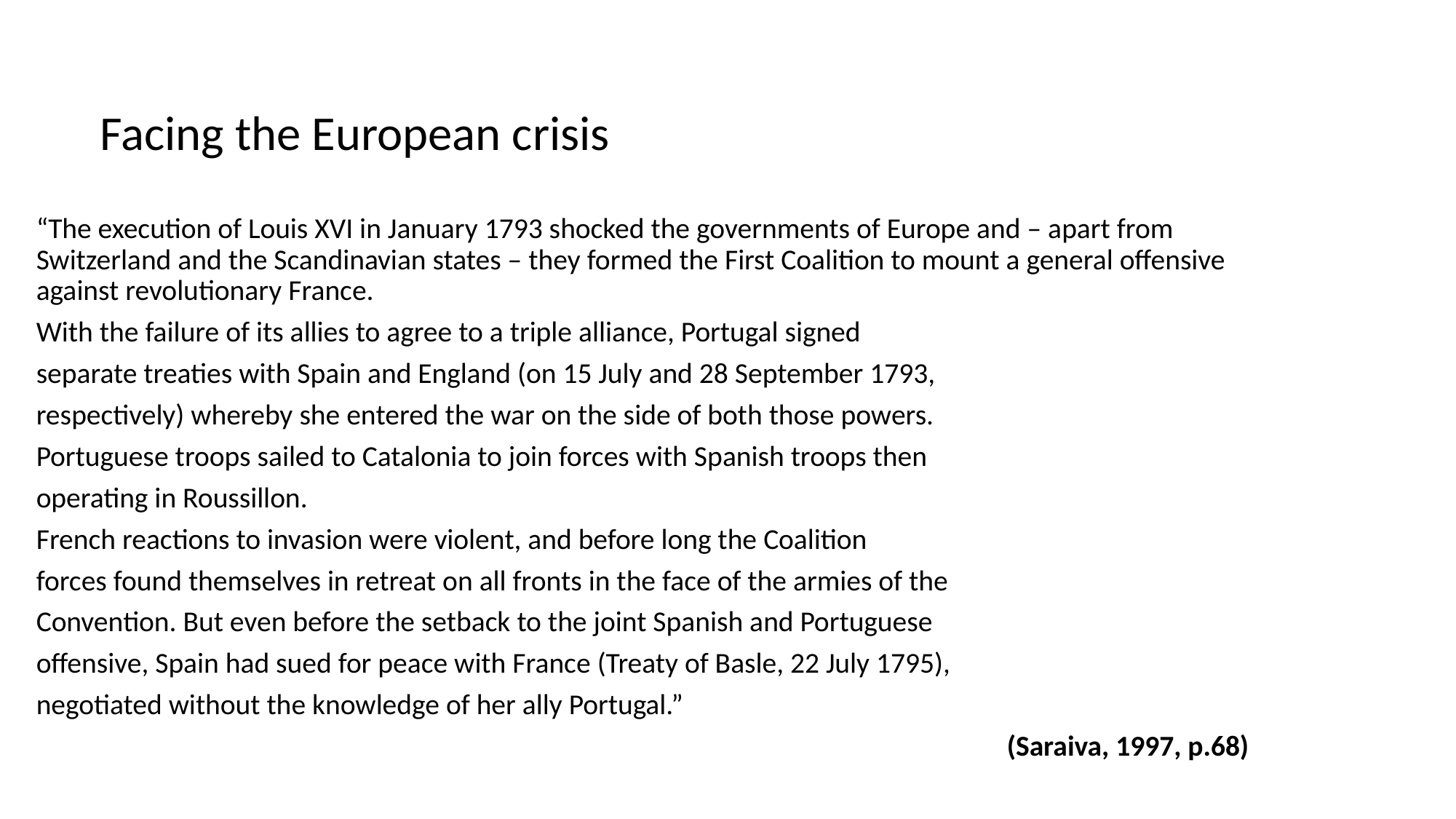

# Facing the European crisis

“The execution of Louis XVI in January 1793 shocked the governments of Europe and – apart from Switzerland and the Scandinavian states – they formed the First Coalition to mount a general offensive against revolutionary France.
With the failure of its allies to agree to a triple alliance, Portugal signed
separate treaties with Spain and England (on 15 July and 28 September 1793,
respectively) whereby she entered the war on the side of both those powers.
Portuguese troops sailed to Catalonia to join forces with Spanish troops then
operating in Roussillon.
French reactions to invasion were violent, and before long the Coalition
forces found themselves in retreat on all fronts in the face of the armies of the
Convention. But even before the setback to the joint Spanish and Portuguese
offensive, Spain had sued for peace with France (Treaty of Basle, 22 July 1795),
negotiated without the knowledge of her ally Portugal.”
 (Saraiva, 1997, p.68)